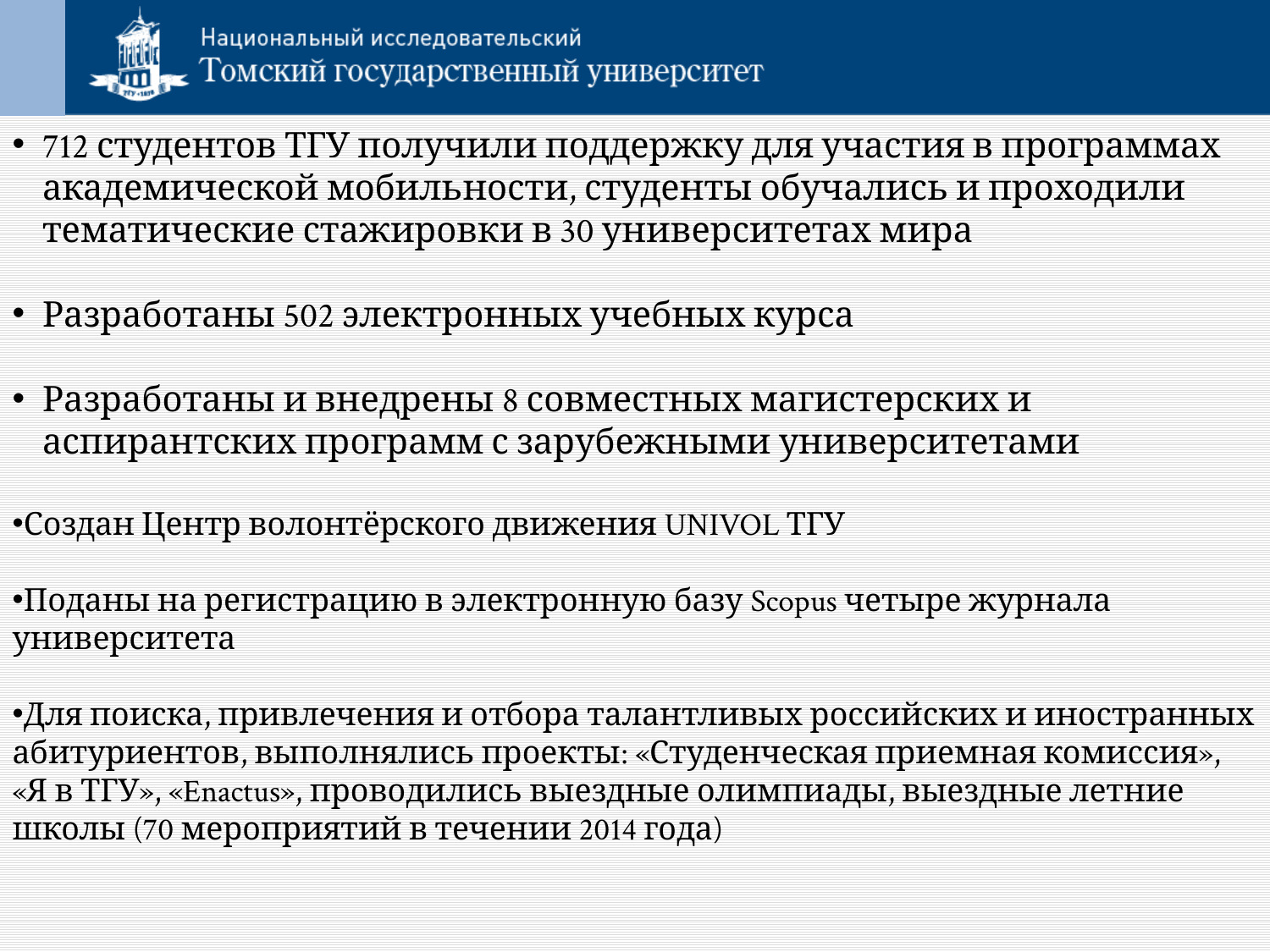

712 студентов ТГУ получили поддержку для участия в программах академической мобильности, студенты обучались и проходили тематические стажировки в 30 университетах мира

Разработаны 502 электронных учебных курса

Разработаны и внедрены 8 совместных магистерских и аспирантских программ с зарубежными университетами

Создан Центр волонтёрского движения UNIVOL ТГУ

Поданы на регистрацию в электронную базу Scopus четыре журнала университета

Для поиска, привлечения и отбора талантливых российских и иностранных абитуриентов, выполнялись проекты: «Студенческая приемная комиссия», «Я в ТГУ», «Enactus», проводились выездные олимпиады, выездные летние школы (70 мероприятий в течении 2014 года)